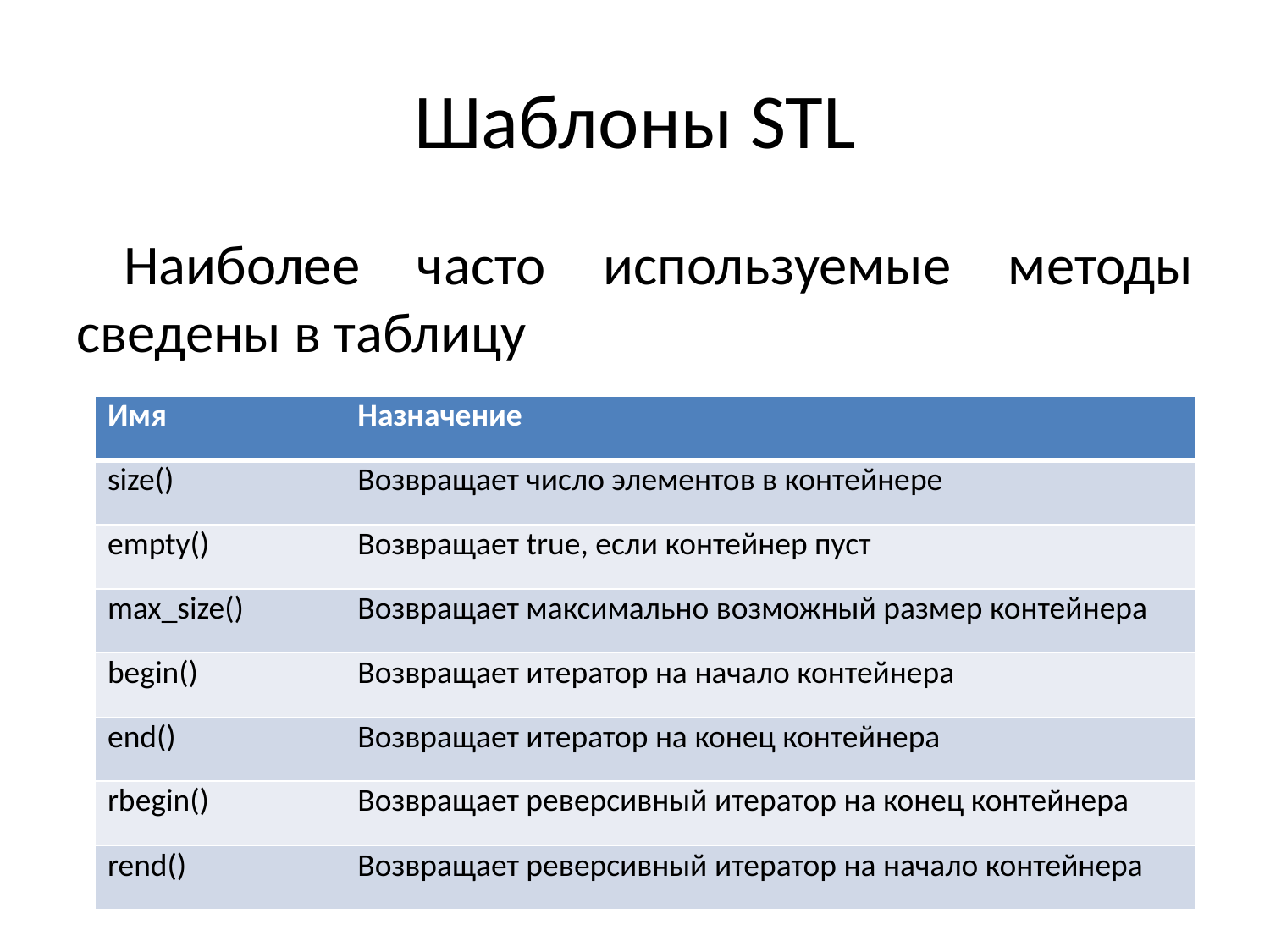

# Шаблоны STL
Наиболее часто используемые методы сведены в таблицу

| Имя | Назначение |
| --- | --- |
| size() | Возвращает число элементов в контейнере |
| empty() | Возвращает true, если контейнер пуст |
| max\_size() | Возвращает максимально возможный размер контейнера |
| begin() | Возвращает итератор на начало контейнера |
| end() | Возвращает итератор на конец контейнера |
| rbegin() | Возвращает реверсивный итератор на конец контейнера |
| rend() | Возвращает реверсивный итератор на начало контейнера |